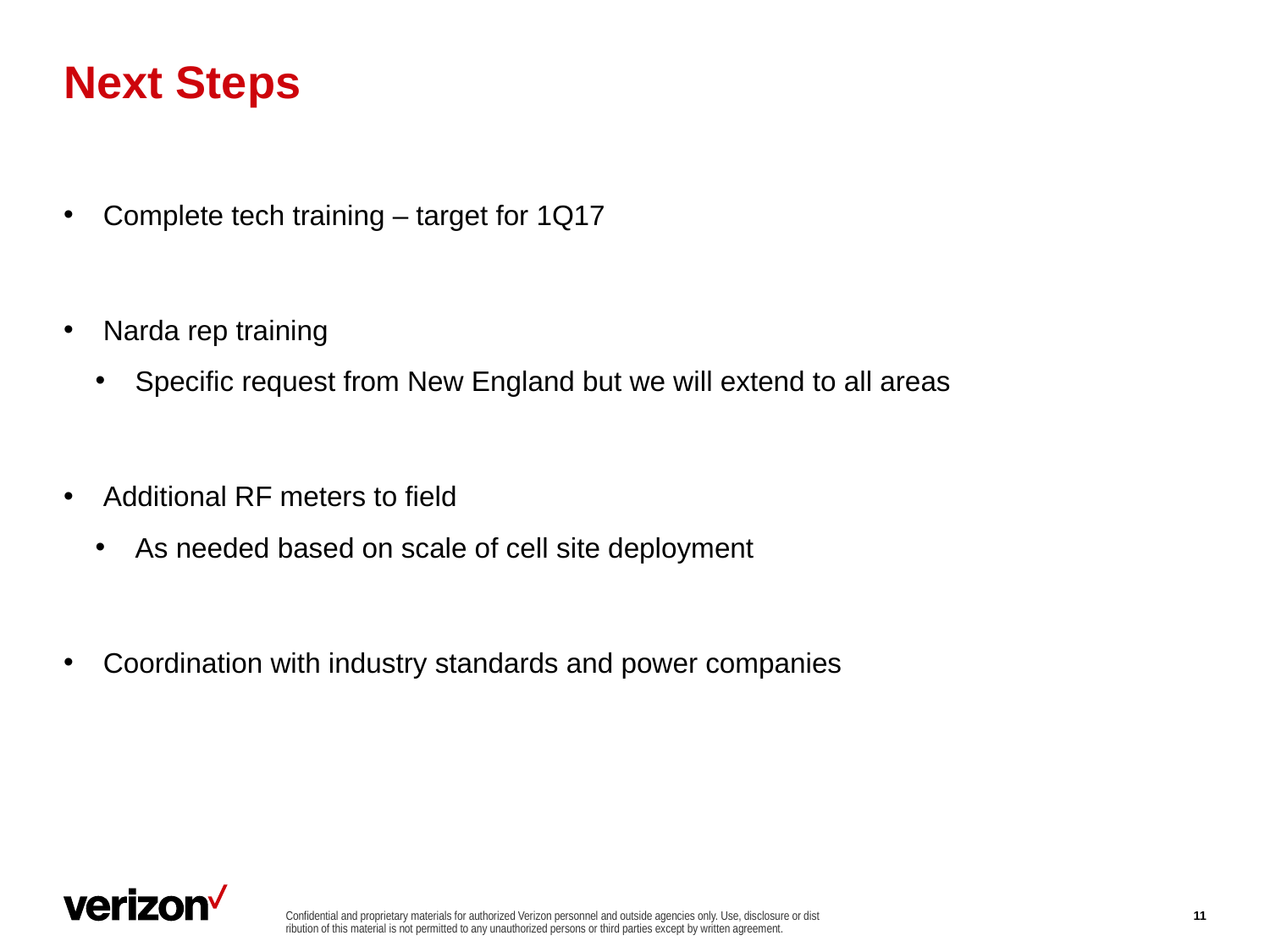

# Next Steps
Complete tech training – target for 1Q17

Narda rep training
Specific request from New England but we will extend to all areas

Additional RF meters to field
As needed based on scale of cell site deployment

Coordination with industry standards and power companies
Confidential and proprietary materials for authorized Verizon personnel and outside agencies only. Use, disclosure or distribution of this material is not permitted to any unauthorized persons or third parties except by written agreement.
11